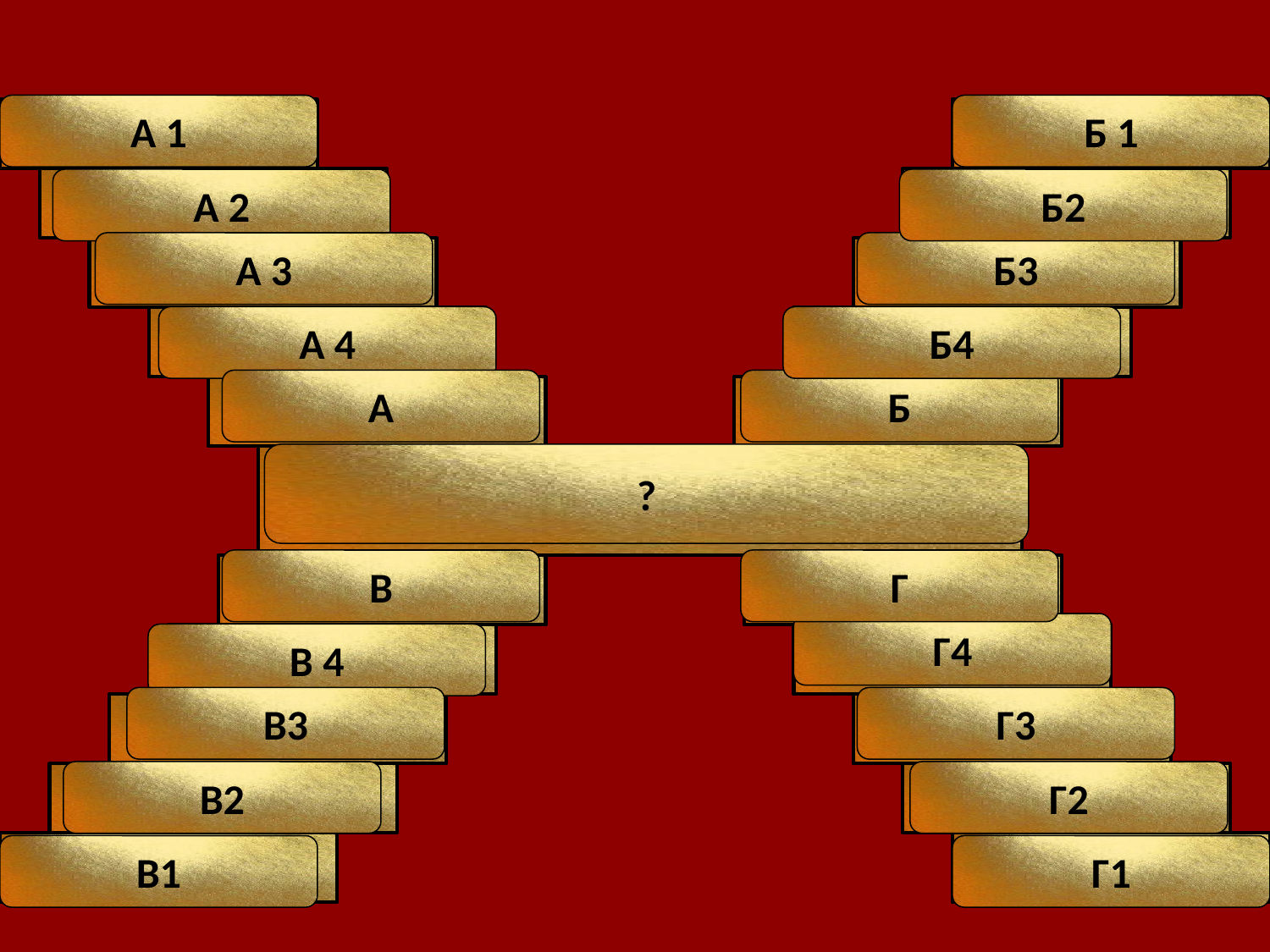

A 1
Б 1
ДУХОВНИ
ИСУС ХРИСТОС
НЕБЕСКИ
ГОСПОД НАШ
A 2
Б2
A 3
Б3
СВЕТИ
БОЖИЈИ
A 4
Б4
БИОЛОШКИ
ЈЕДИНОРОДНИ
 A
Б
ОТАЦ
СИН
?
БОГ
В
Г
СВЕТИ ДУХ
ТРОЈИЦА
Г4
В 4
УТЕШИТЕЉ
СВЕТА ...
В3
Г3
ПРОРОЦИ
НЕСЛИВЕНА
В2
Г2
ОН ИСХОДИ ОД ОЦА
ЈЕДИНОСУШНА
ЖИВОТОТВОРНИ
НЕРАЗДЕЉИВА
В1
Г1